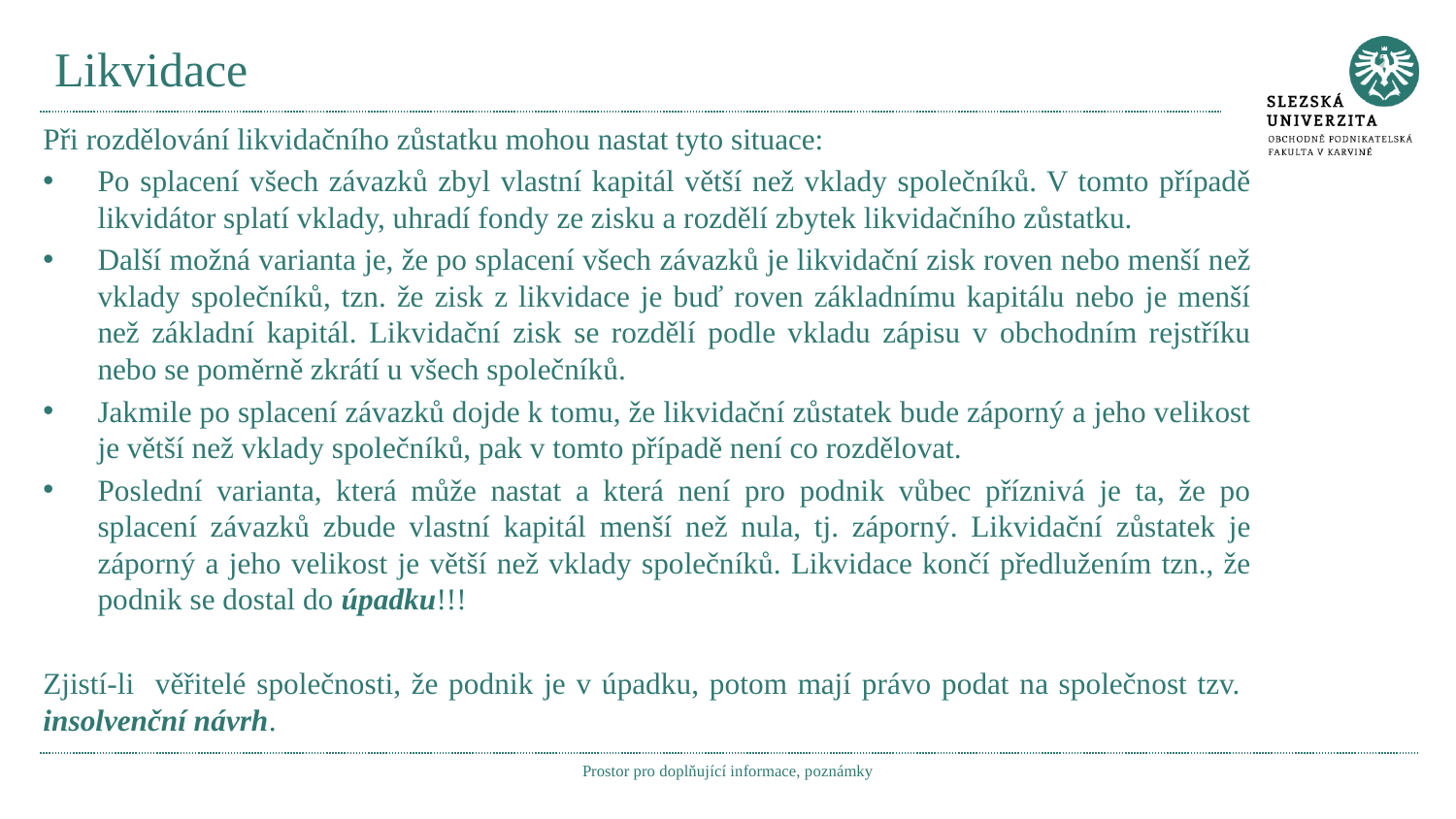

# Likvidace
Při rozdělování likvidačního zůstatku mohou nastat tyto situace:
Po splacení všech závazků zbyl vlastní kapitál větší než vklady společníků. V tomto případě likvidátor splatí vklady, uhradí fondy ze zisku a rozdělí zbytek likvidačního zůstatku.
Další možná varianta je, že po splacení všech závazků je likvidační zisk roven nebo menší než vklady společníků, tzn. že zisk z likvidace je buď roven základnímu kapitálu nebo je menší než základní kapitál. Likvidační zisk se rozdělí podle vkladu zápisu v obchodním rejstříku nebo se poměrně zkrátí u všech společníků.
Jakmile po splacení závazků dojde k tomu, že likvidační zůstatek bude záporný a jeho velikost je větší než vklady společníků, pak v tomto případě není co rozdělovat.
Poslední varianta, která může nastat a která není pro podnik vůbec příznivá je ta, že po splacení závazků zbude vlastní kapitál menší než nula, tj. záporný. Likvidační zůstatek je záporný a jeho velikost je větší než vklady společníků. Likvidace končí předlužením tzn., že podnik se dostal do úpadku!!!

Zjistí-li  věřitelé společnosti, že podnik je v úpadku, potom mají právo podat na společnost tzv.  insolvenční návrh.

Prostor pro doplňující informace, poznámky